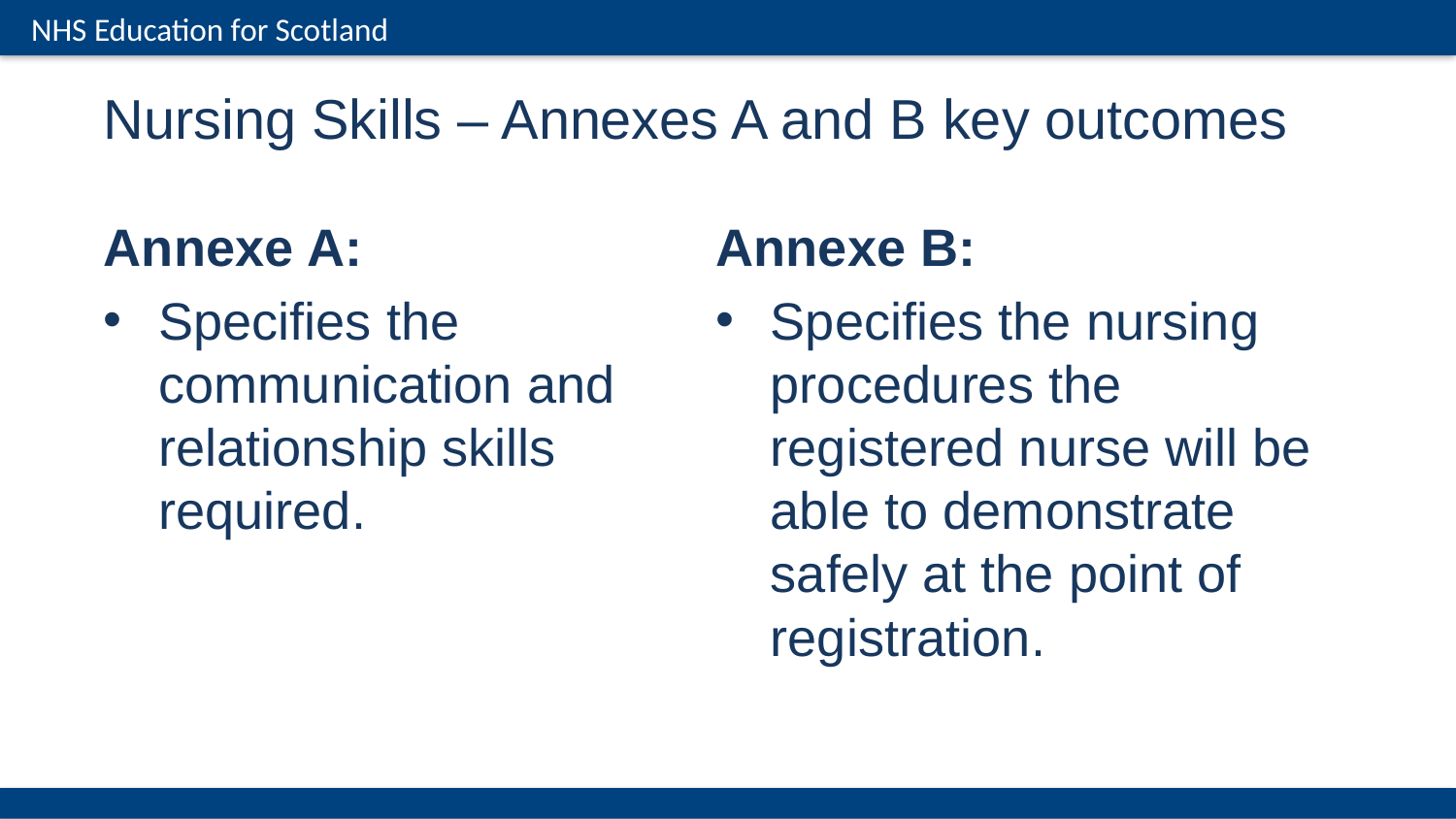

Nursing Skills – Annexes A and B key outcomes
Annexe A:
Specifies the communication and relationship skills required.

Annexe B:
Specifies the nursing procedures the registered nurse will be able to demonstrate safely at the point of registration.